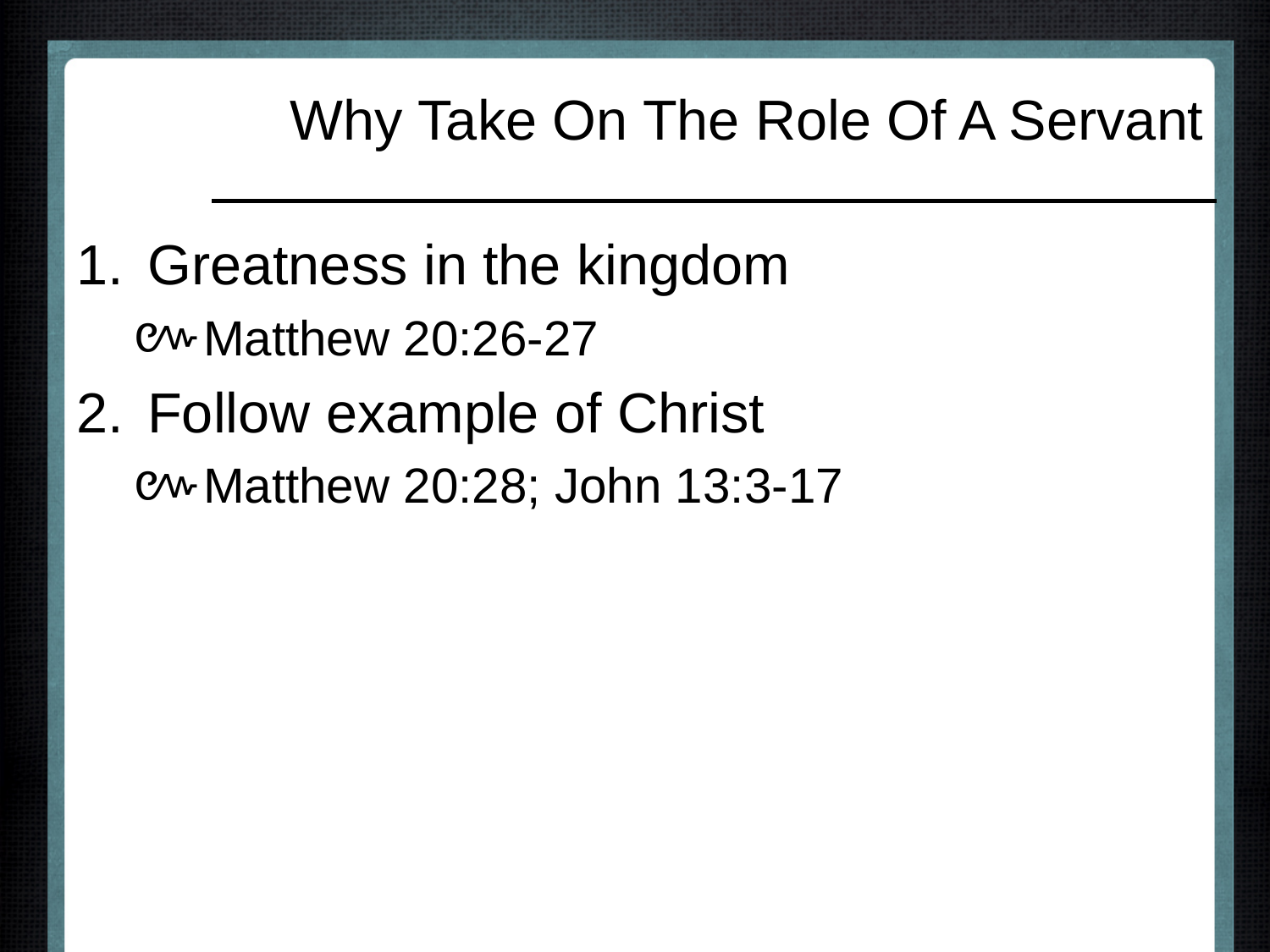

# Why Take On The Role Of A Servant
Greatness in the kingdom
Matthew 20:26-27
Follow example of Christ
Matthew 20:28; John 13:3-17